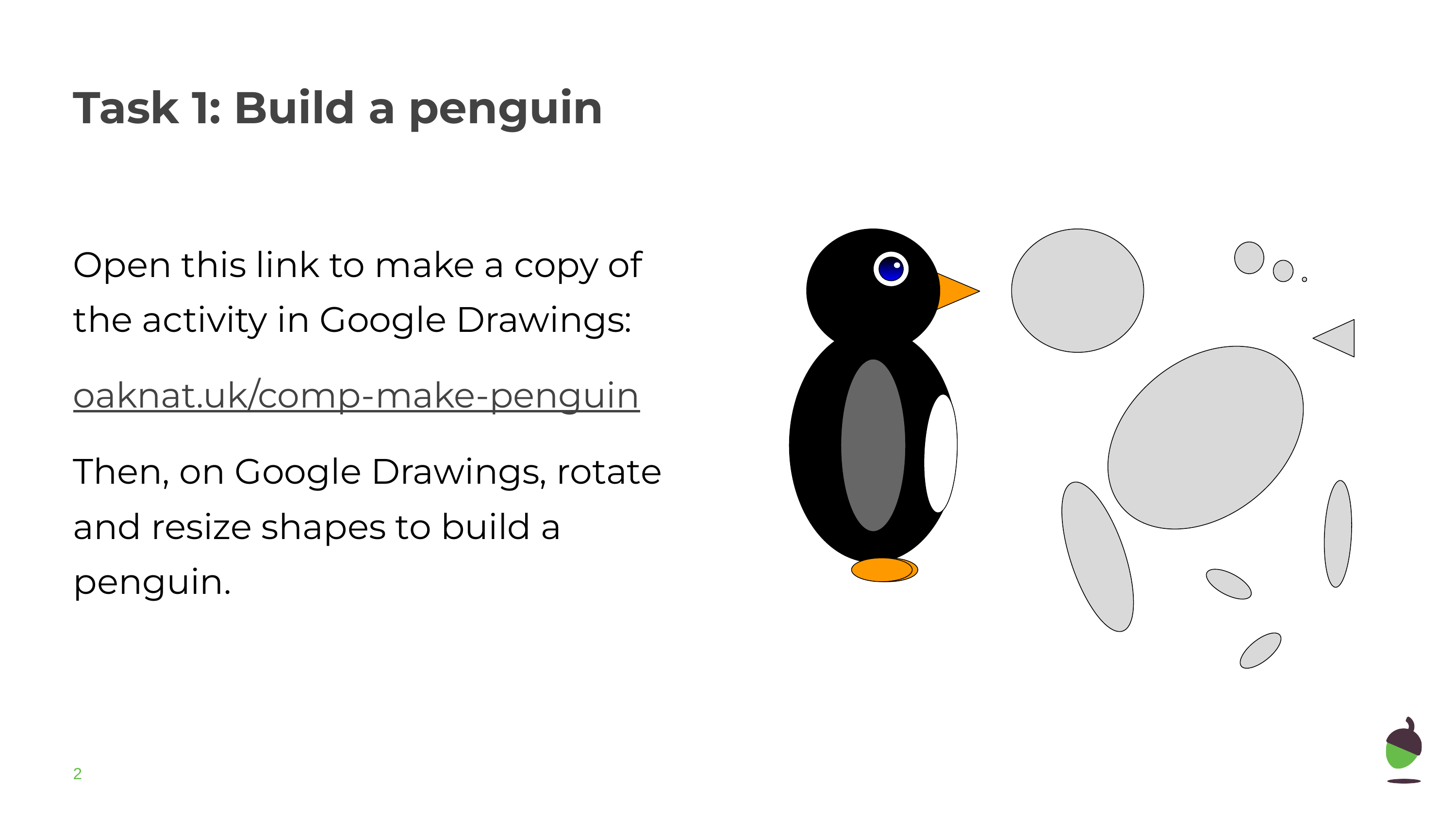

# Task 1: Build a penguin
Open this link to make a copy of the activity in Google Drawings:
oaknat.uk/comp-make-penguin
Then, on Google Drawings, rotate and resize shapes to build a penguin.

2